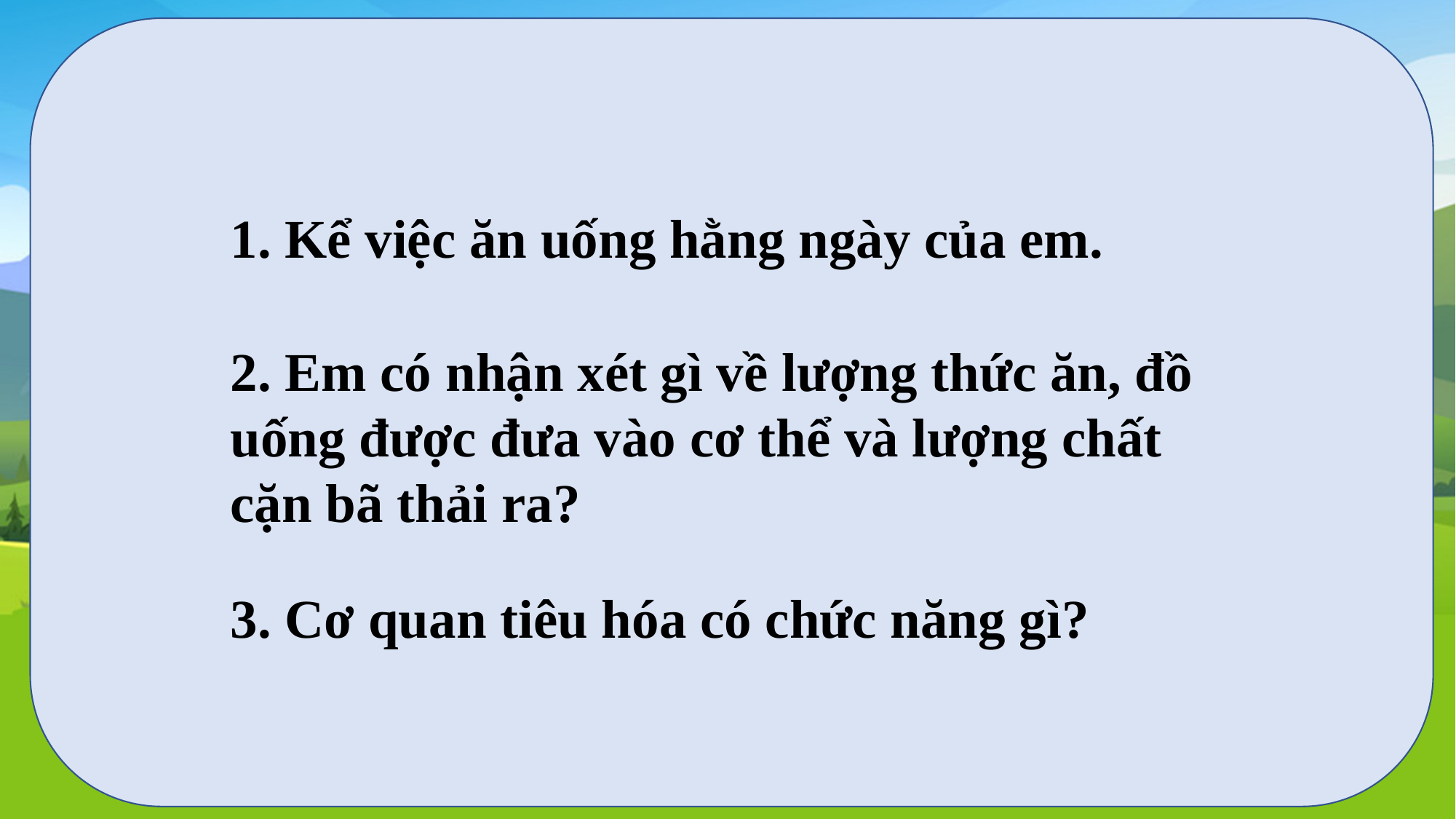

1. Kể việc ăn uống hằng ngày của em.
2. Em có nhận xét gì về lượng thức ăn, đồ uống được đưa vào cơ thể và lượng chất cặn bã thải ra?
3. Cơ quan tiêu hóa có chức năng gì?